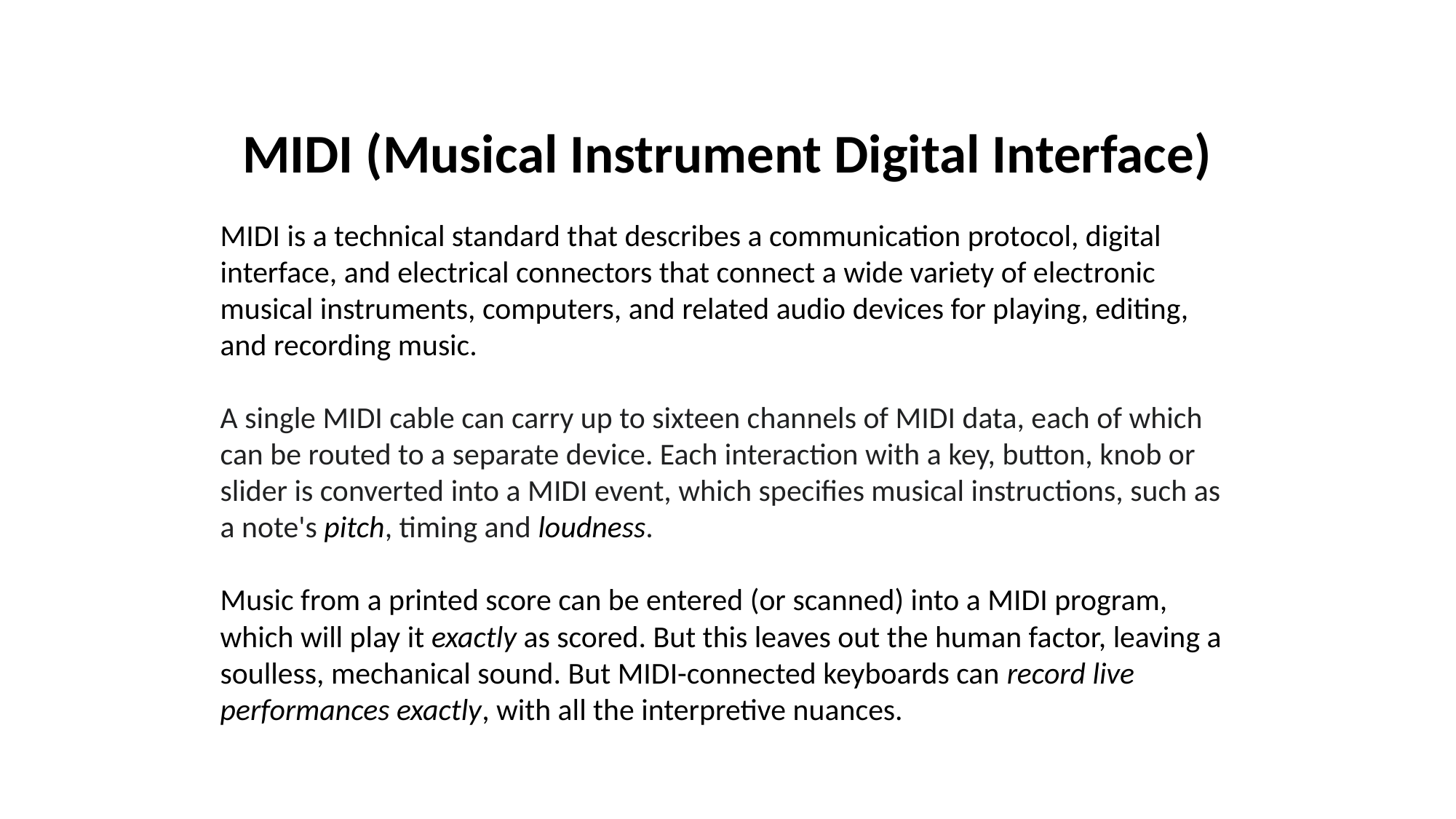

MIDI (Musical Instrument Digital Interface)

MIDI is a technical standard that describes a communication protocol, digital interface, and electrical connectors that connect a wide variety of electronic musical instruments, computers, and related audio devices for playing, editing, and recording music.

A single MIDI cable can carry up to sixteen channels of MIDI data, each of which can be routed to a separate device. Each interaction with a key, button, knob or slider is converted into a MIDI event, which specifies musical instructions, such as a note's pitch, timing and loudness.

Music from a printed score can be entered (or scanned) into a MIDI program, which will play it exactly as scored. But this leaves out the human factor, leaving a soulless, mechanical sound. But MIDI-connected keyboards can record live  performances exactly, with all the interpretive nuances.